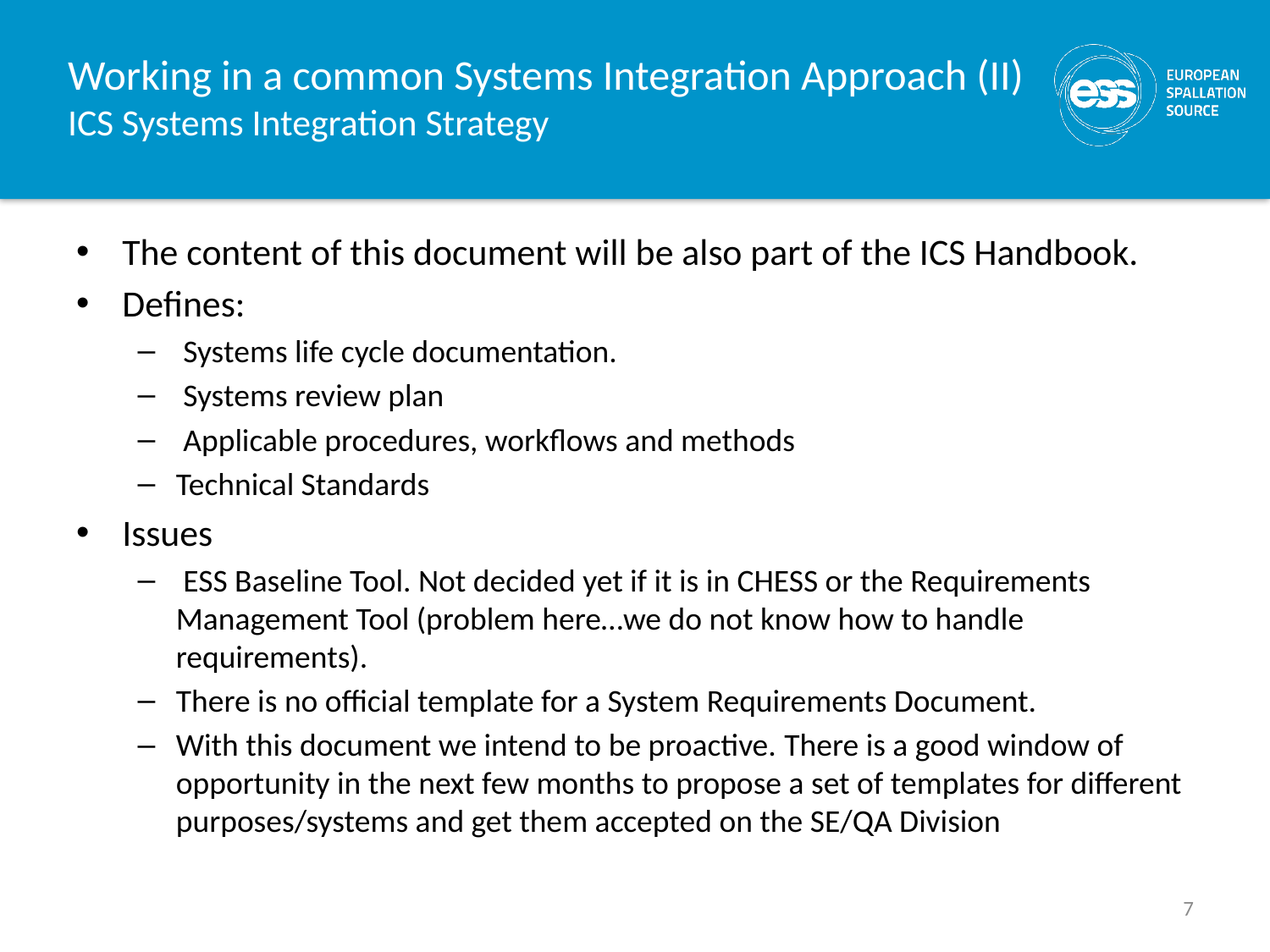

# Working in a common Systems Integration Approach (II) ICS Systems Integration Strategy
The content of this document will be also part of the ICS Handbook.
Defines:
 Systems life cycle documentation.
 Systems review plan
 Applicable procedures, workflows and methods
Technical Standards
Issues
 ESS Baseline Tool. Not decided yet if it is in CHESS or the Requirements Management Tool (problem here…we do not know how to handle requirements).
There is no official template for a System Requirements Document.
With this document we intend to be proactive. There is a good window of opportunity in the next few months to propose a set of templates for different purposes/systems and get them accepted on the SE/QA Division

7